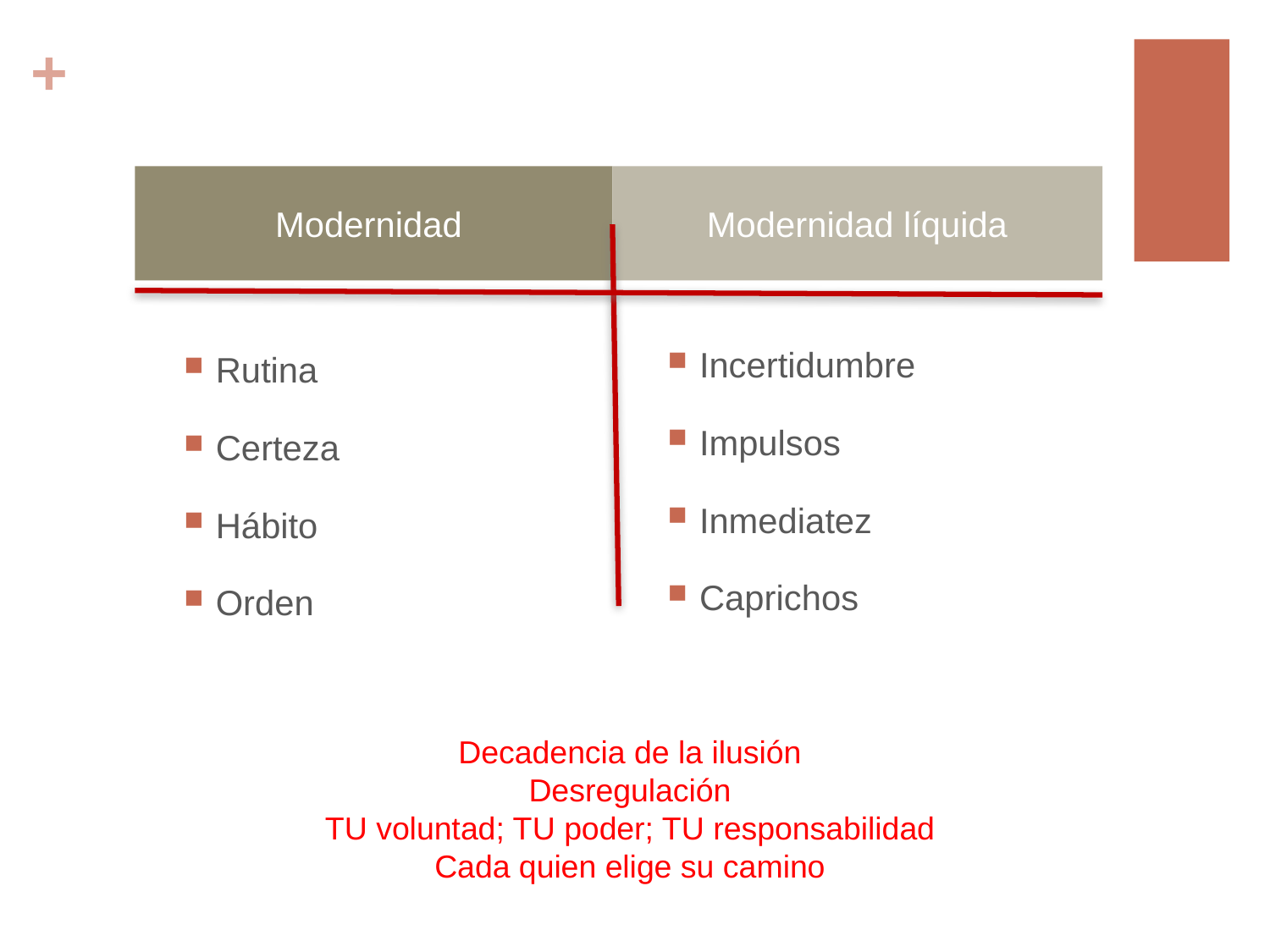

Modernidad
Modernidad líquida
Incertidumbre
Impulsos
Inmediatez
Caprichos

Rutina
Certeza
Hábito
Orden

Decadencia de la ilusión
Desregulación
TU voluntad; TU poder; TU responsabilidad
Cada quien elige su camino